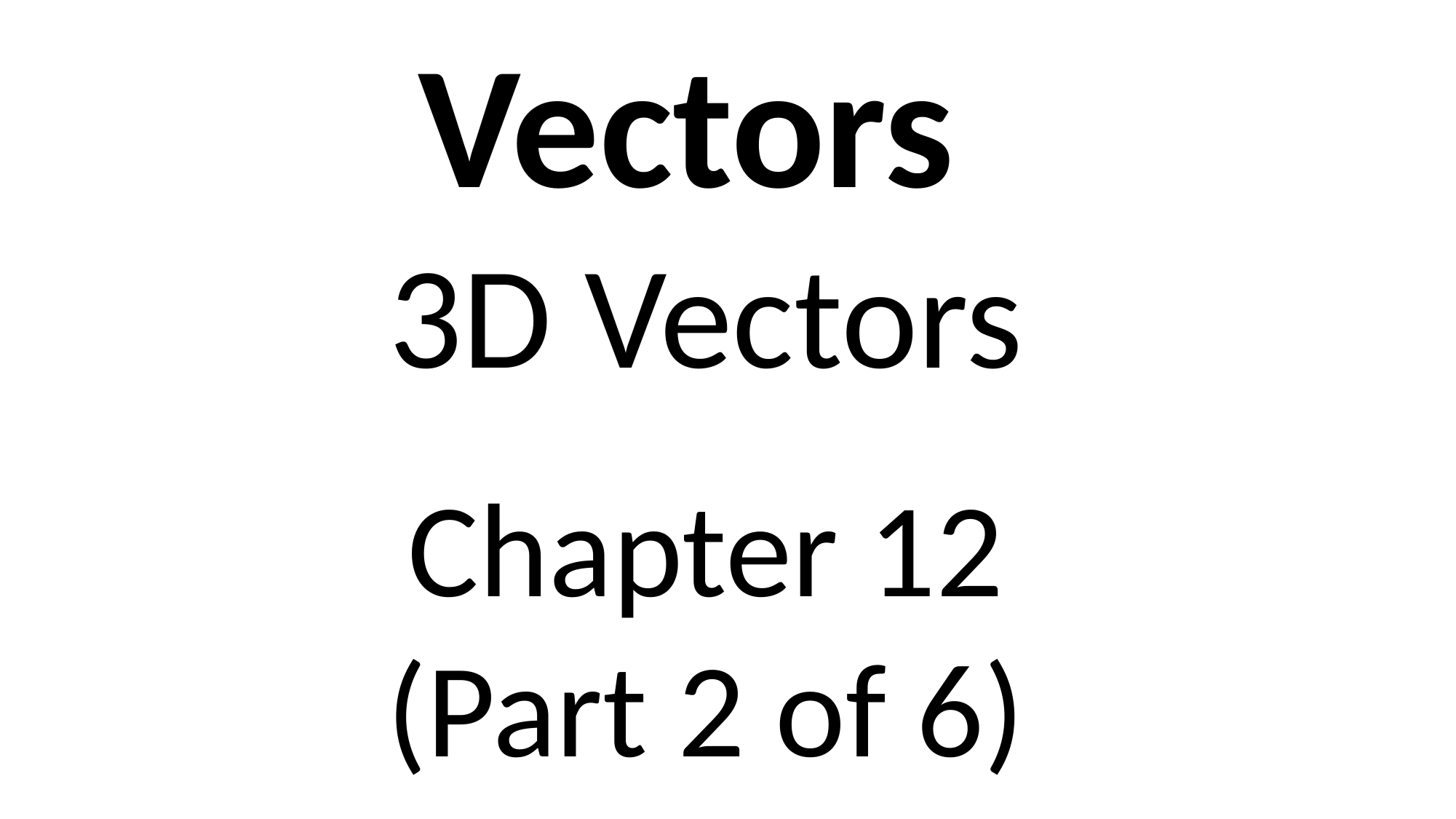

Vectors
3D Vectors

Chapter 12
(Part 2 of 6)